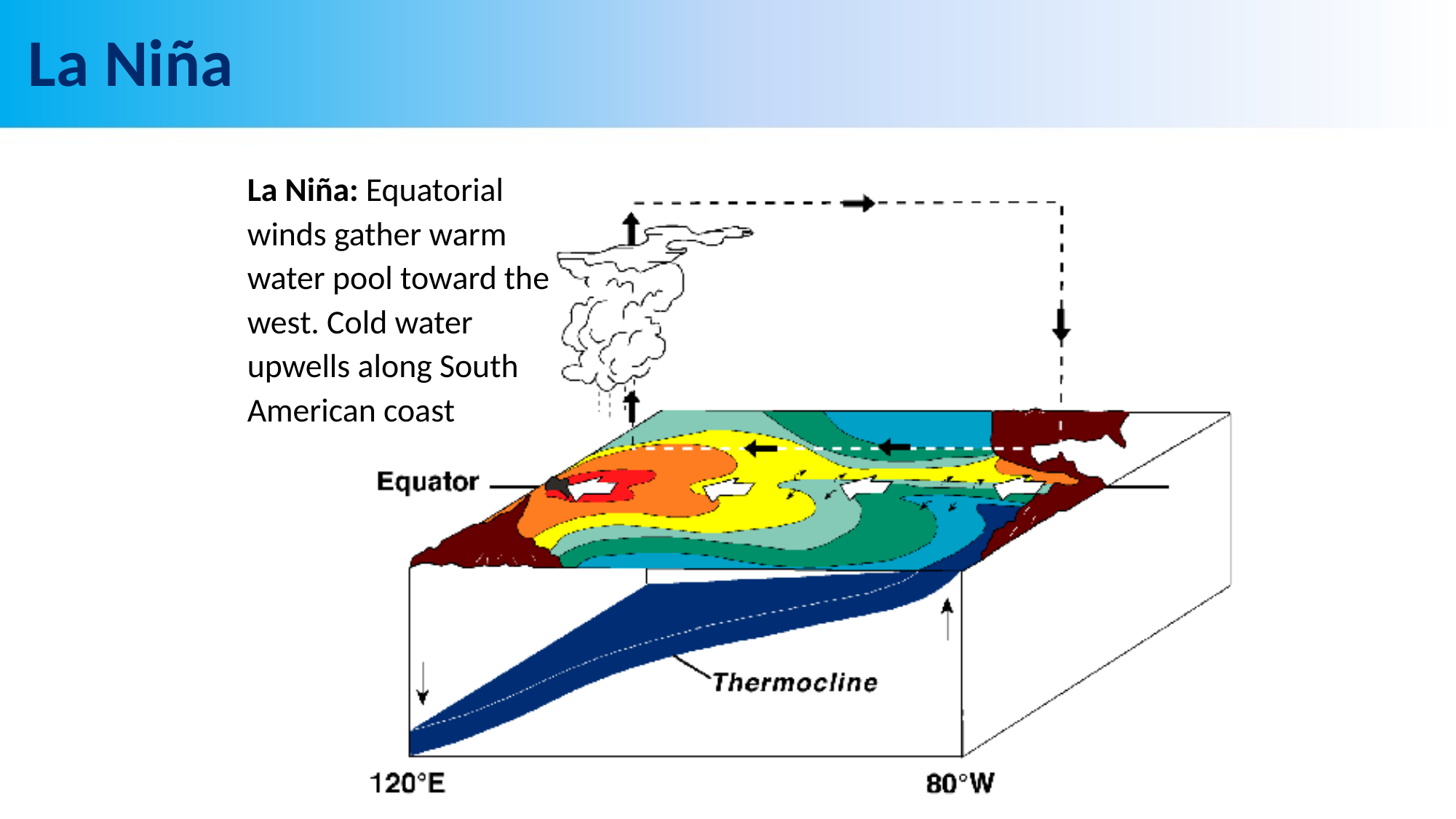

# La Niña
La Niña: Equatorial winds gather warm water pool toward the west. Cold water upwells along South American coast